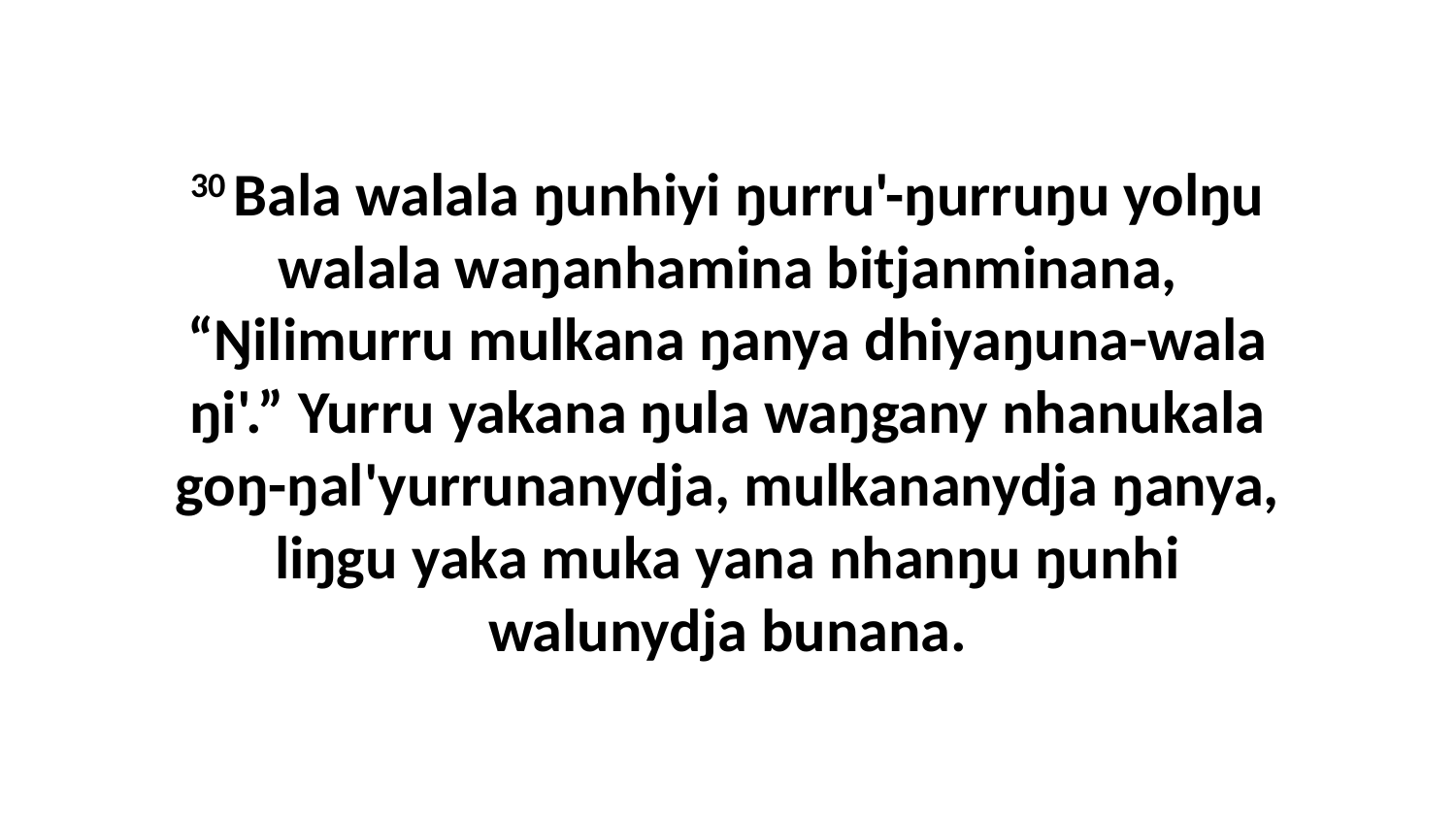

30 Bala walala ŋunhiyi ŋurru'-ŋurruŋu yolŋu walala waŋanhamina bitjanminana, “Ŋilimurru mulkana ŋanya dhiyaŋuna-wala ŋi'.” Yurru yakana ŋula waŋgany nhanukala goŋ-ŋal'yurrunanydja, mulkananydja ŋanya, liŋgu yaka muka yana nhanŋu ŋunhi walunydja bunana.